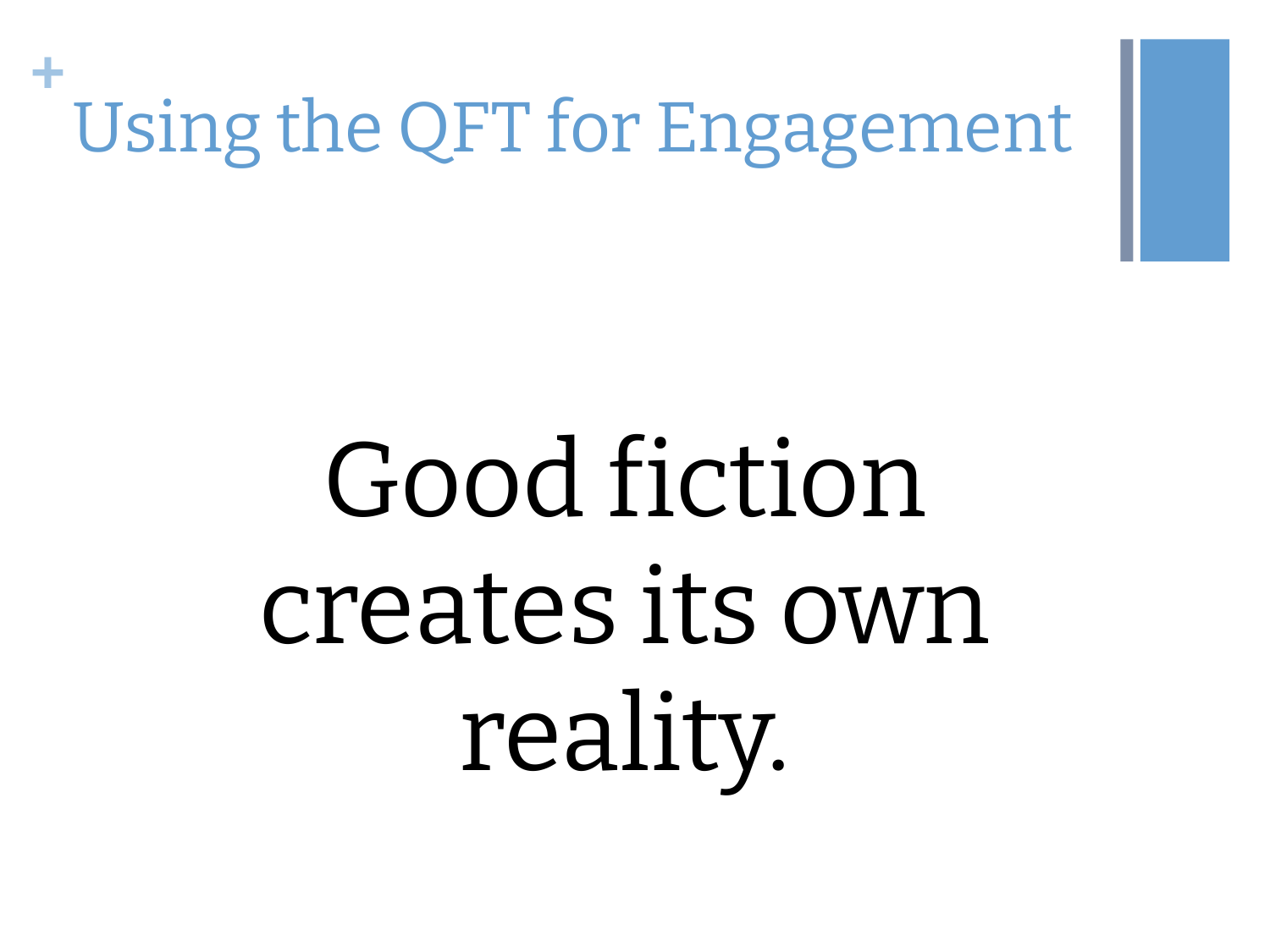

# Using the QFT for Engagement
Good fiction creates its own reality.